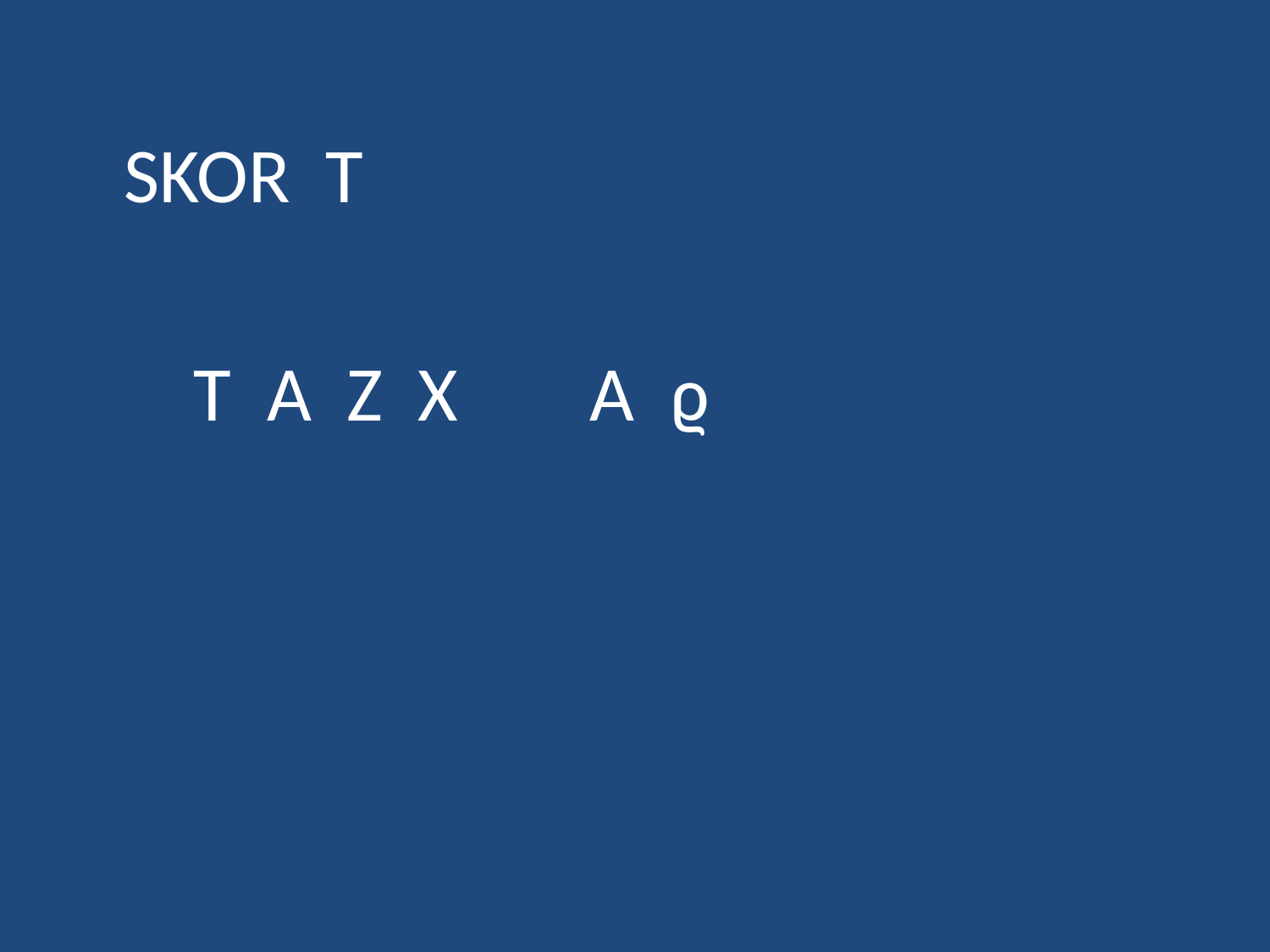

SKOR  T
  T  A  Z  X       A  ϱ